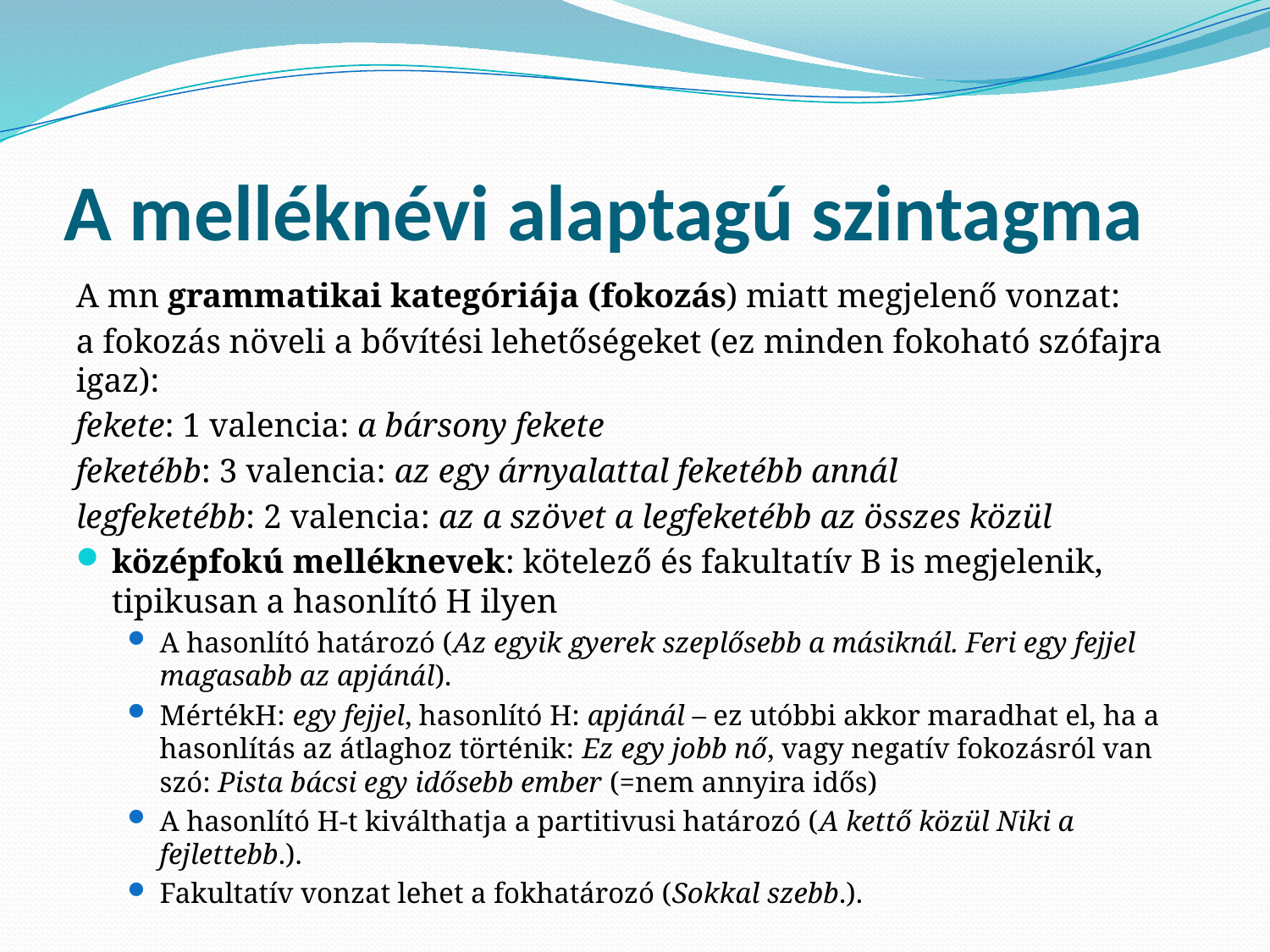

# A melléknévi alaptagú szintagma
A mn grammatikai kategóriája (fokozás) miatt megjelenő vonzat:
a fokozás növeli a bővítési lehetőségeket (ez minden fokoható szófajra igaz):
fekete: 1 valencia: a bársony fekete
feketébb: 3 valencia: az egy árnyalattal feketébb annál
legfeketébb: 2 valencia: az a szövet a legfeketébb az összes közül
középfokú melléknevek: kötelező és fakultatív B is megjelenik, tipikusan a hasonlító H ilyen
A hasonlító határozó (Az egyik gyerek szeplősebb a másiknál. Feri egy fejjel magasabb az apjánál).
MértékH: egy fejjel, hasonlító H: apjánál – ez utóbbi akkor maradhat el, ha a hasonlítás az átlaghoz történik: Ez egy jobb nő, vagy negatív fokozásról van szó: Pista bácsi egy idősebb ember (=nem annyira idős)
A hasonlító H-t kiválthatja a partitivusi határozó (A kettő közül Niki a fejlettebb.).
Fakultatív vonzat lehet a fokhatározó (Sokkal szebb.).